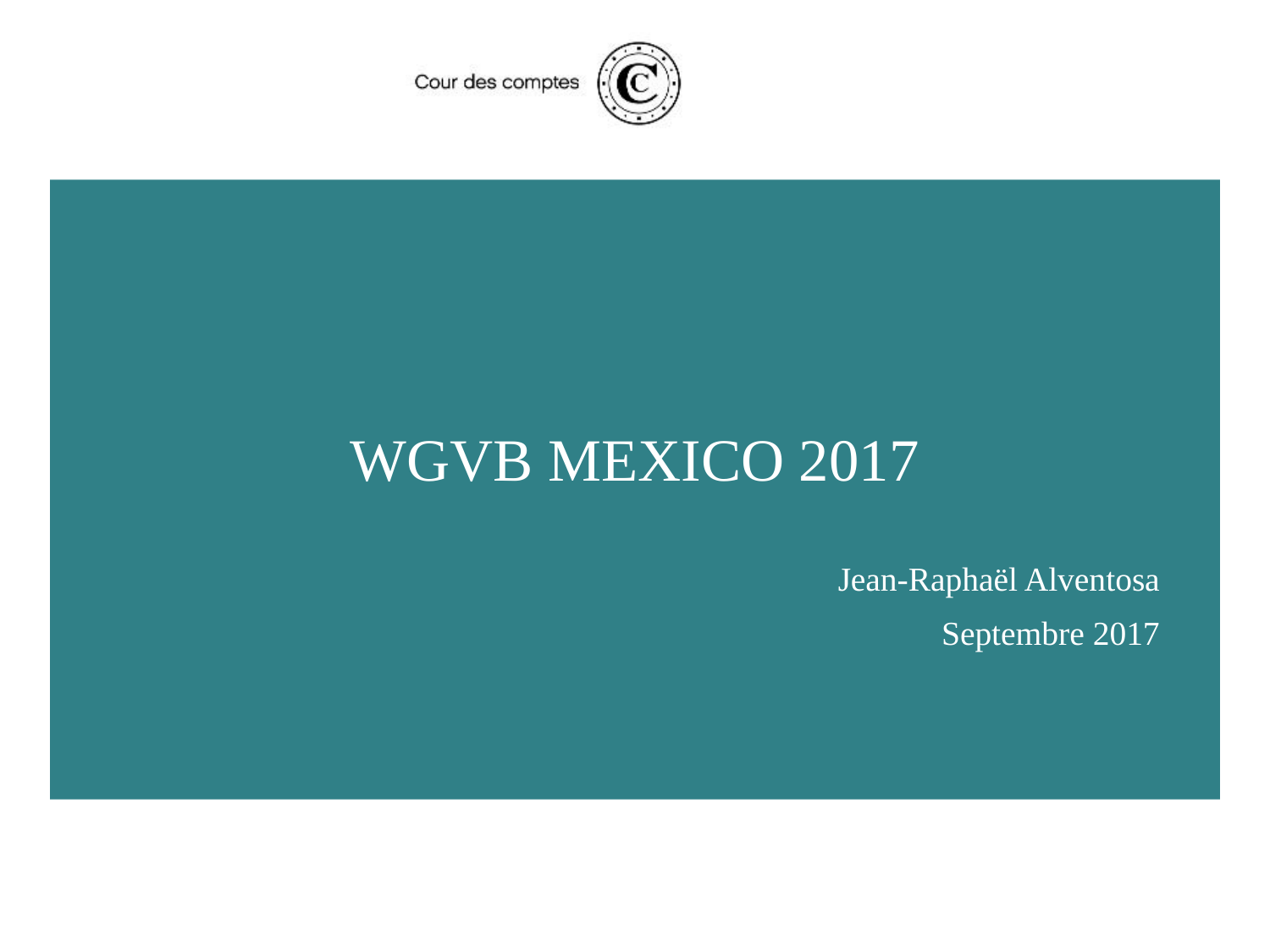

WGVB MEXICO 2017
Jean-Raphaël Alventosa
Septembre 2017
25/08/17
1
Cour des comptes - Rappel du titre de la présentation